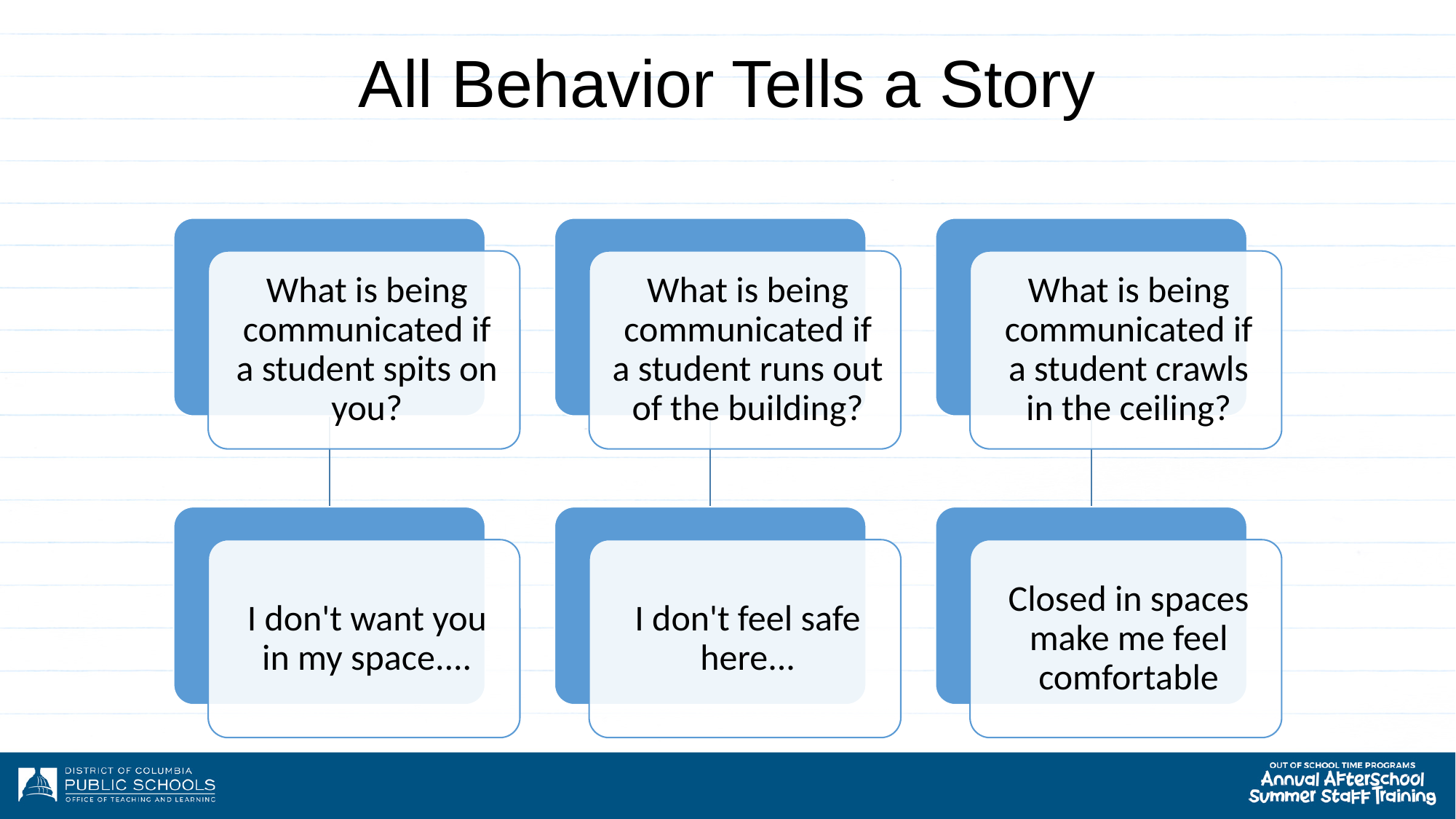

# All Behavior Tells a Story
What is being communicated if a student spits on you?​
I don't want you in my space....​
What is being communicated if a student runs out of the building?​
I don't feel safe here...​
What is being communicated if a student crawls in the ceiling?​
Closed in spaces make me feel comfortable​